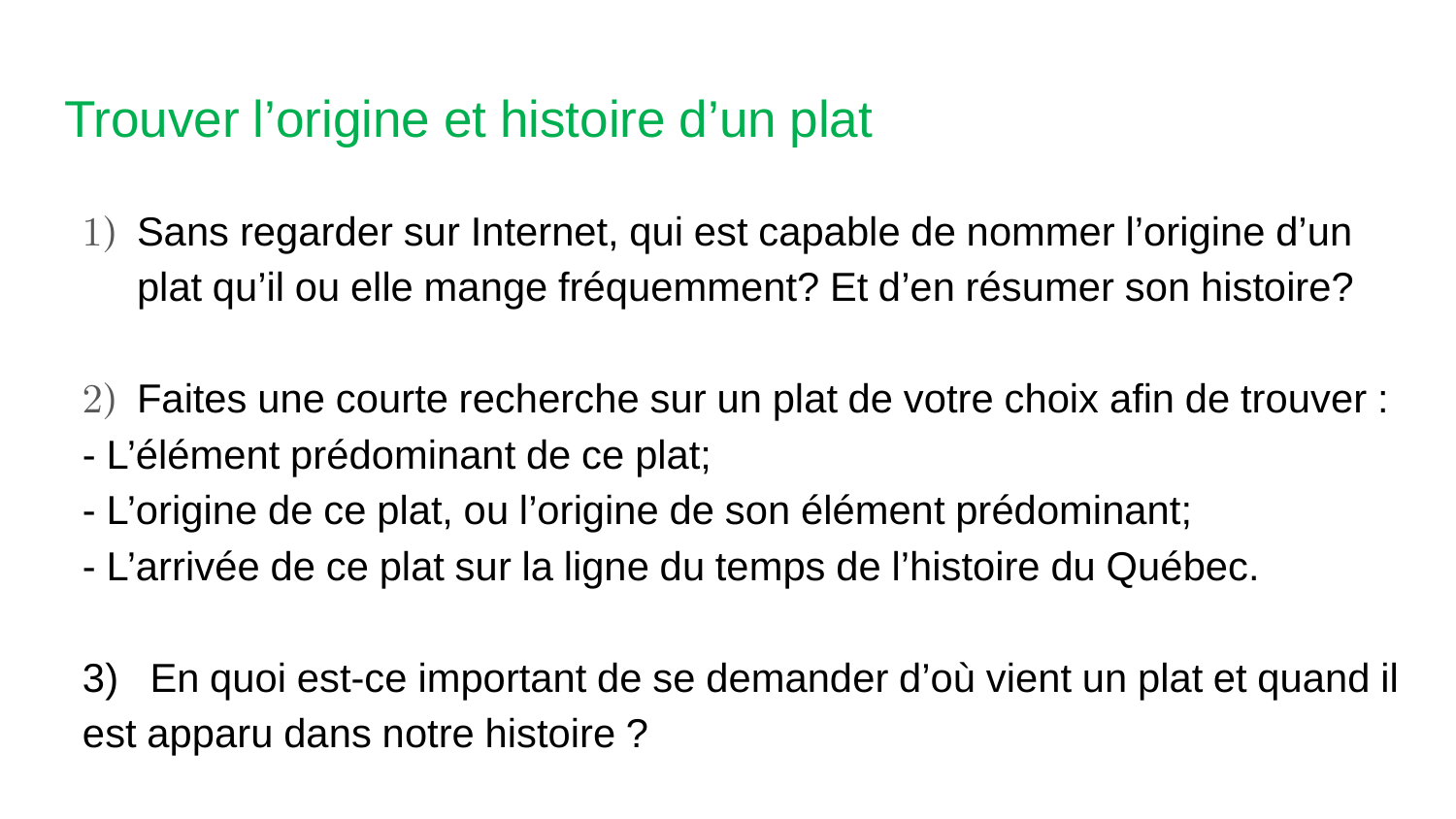

# Trouver l’origine et histoire d’un plat
Sans regarder sur Internet, qui est capable de nommer l’origine d’un plat qu’il ou elle mange fréquemment? Et d’en résumer son histoire?

Faites une courte recherche sur un plat de votre choix afin de trouver :
- L’élément prédominant de ce plat;
- L’origine de ce plat, ou l’origine de son élément prédominant;
- L’arrivée de ce plat sur la ligne du temps de l’histoire du Québec.

3)   En quoi est-ce important de se demander d’où vient un plat et quand il est apparu dans notre histoire ?